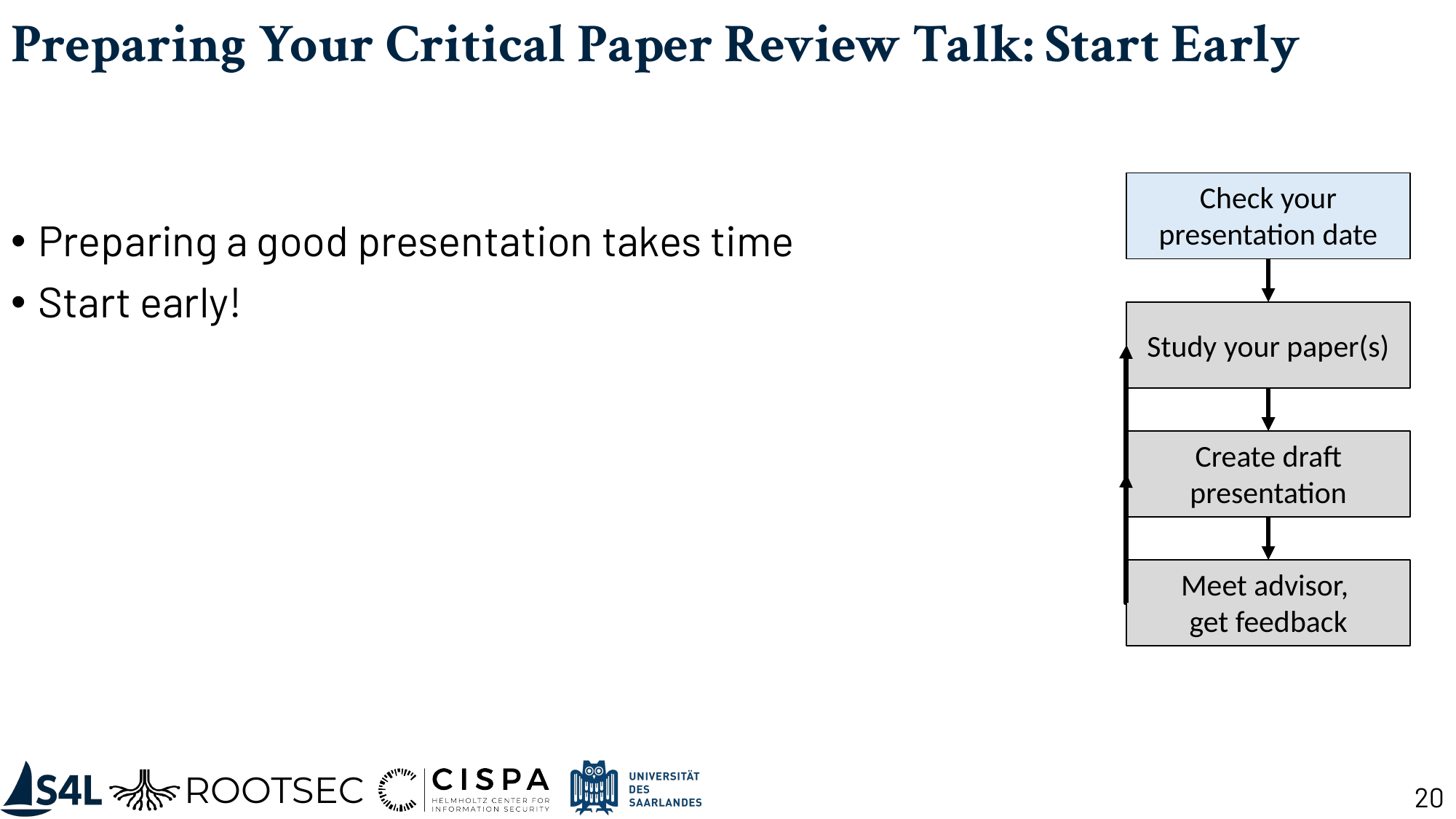

# Preparing Your Critical Paper Review Talk: Start Early

Preparing a good presentation takes time
Start early!
Check your presentation date
Study your paper(s)
Create draft presentation
Meet advisor,
get feedback